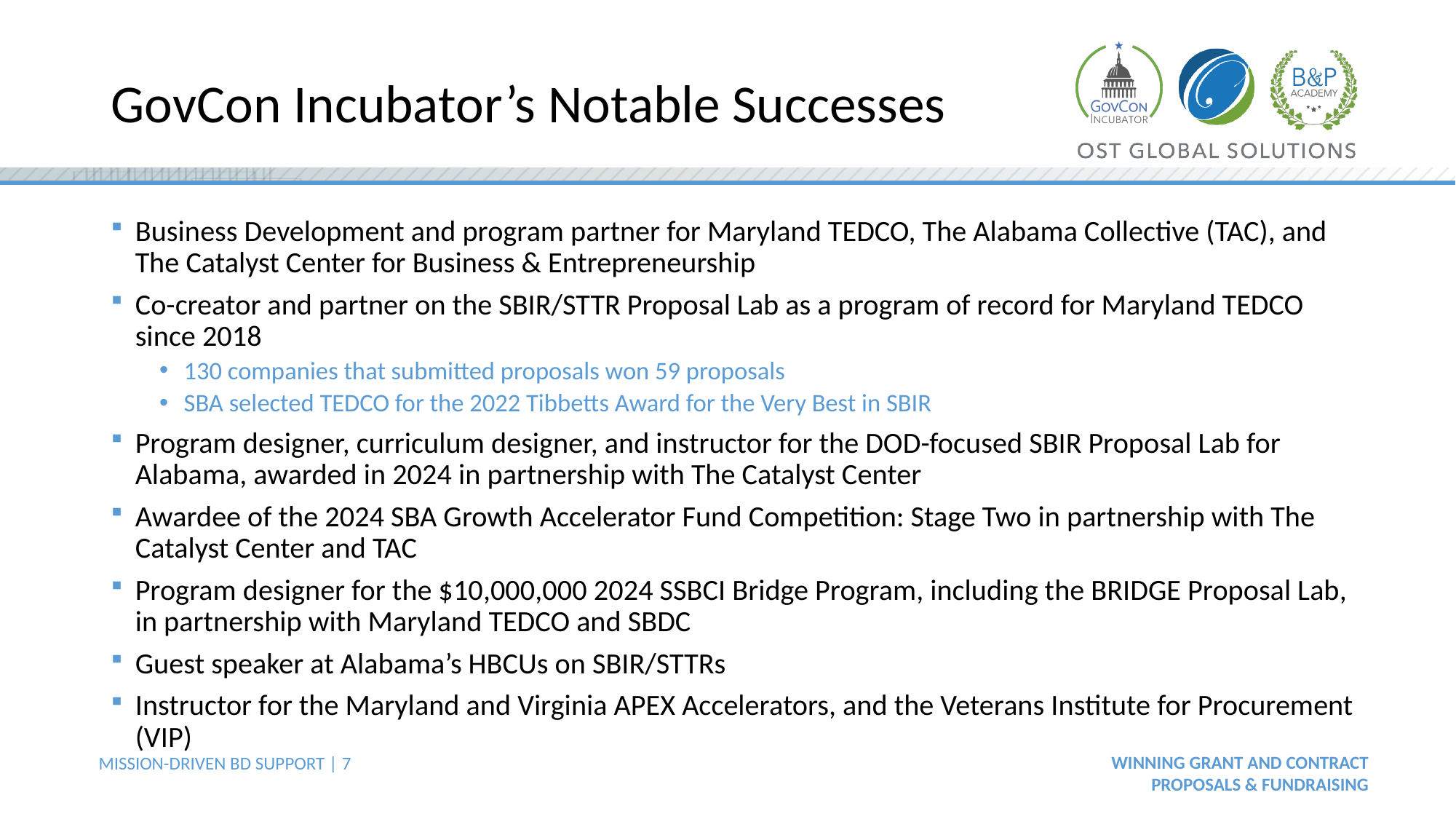

# GovCon Incubator’s Notable Successes
Business Development and program partner for Maryland TEDCO, The Alabama Collective (TAC), and The Catalyst Center for Business & Entrepreneurship
Co-creator and partner on the SBIR/STTR Proposal Lab as a program of record for Maryland TEDCO since 2018
130 companies that submitted proposals won 59 proposals
SBA selected TEDCO for the 2022 Tibbetts Award for the Very Best in SBIR
Program designer, curriculum designer, and instructor for the DOD-focused SBIR Proposal Lab for Alabama, awarded in 2024 in partnership with The Catalyst Center
Awardee of the 2024 SBA Growth Accelerator Fund Competition: Stage Two in partnership with The Catalyst Center and TAC
Program designer for the $10,000,000 2024 SSBCI Bridge Program, including the BRIDGE Proposal Lab, in partnership with Maryland TEDCO and SBDC
Guest speaker at Alabama’s HBCUs on SBIR/STTRs
Instructor for the Maryland and Virginia APEX Accelerators, and the Veterans Institute for Procurement (VIP)